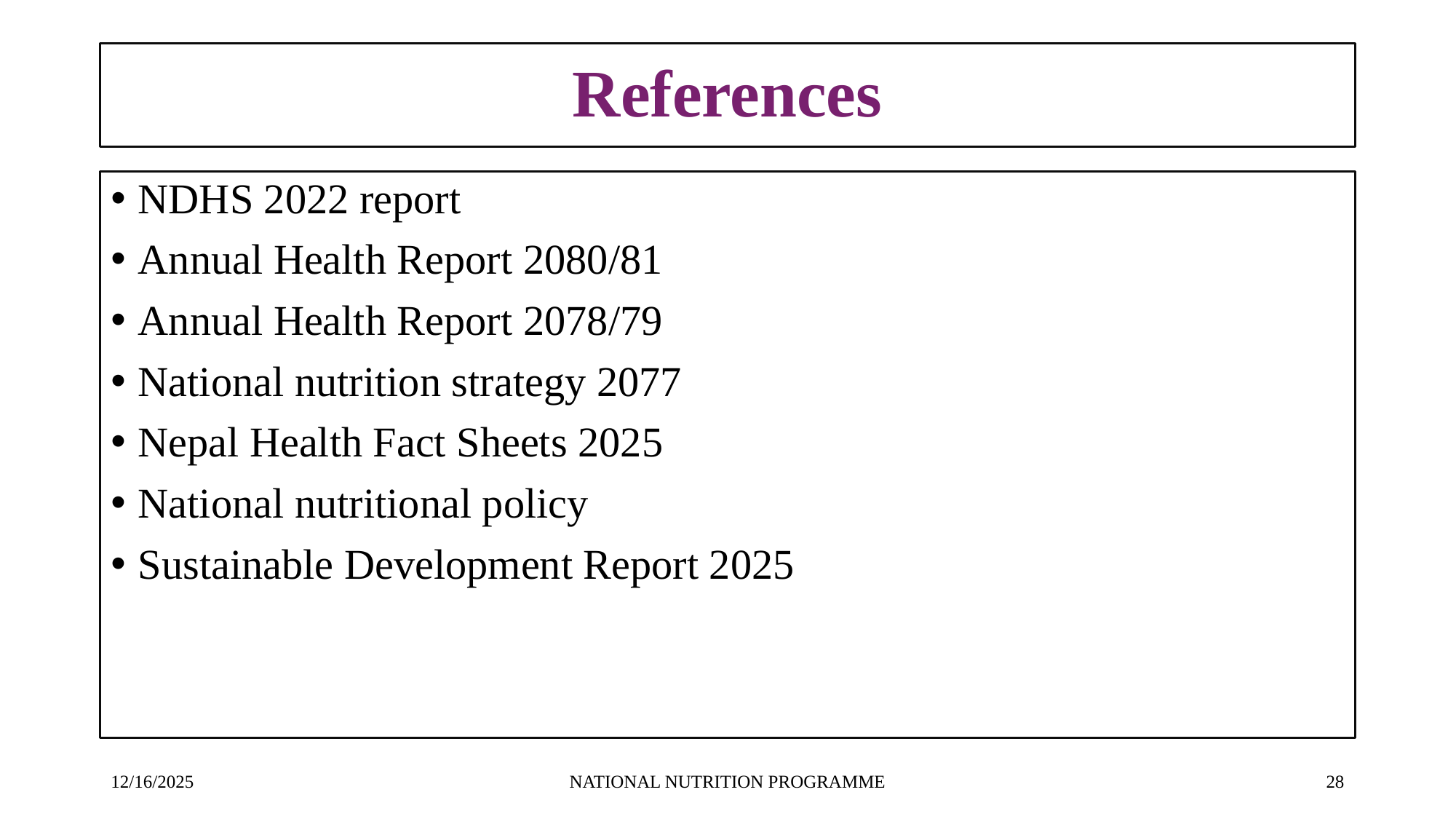

# References
NDHS 2022 report
Annual Health Report 2080/81
Annual Health Report 2078/79
National nutrition strategy 2077
Nepal Health Fact Sheets 2025
National nutritional policy
Sustainable Development Report 2025

12/16/2025
NATIONAL NUTRITION PROGRAMME
28